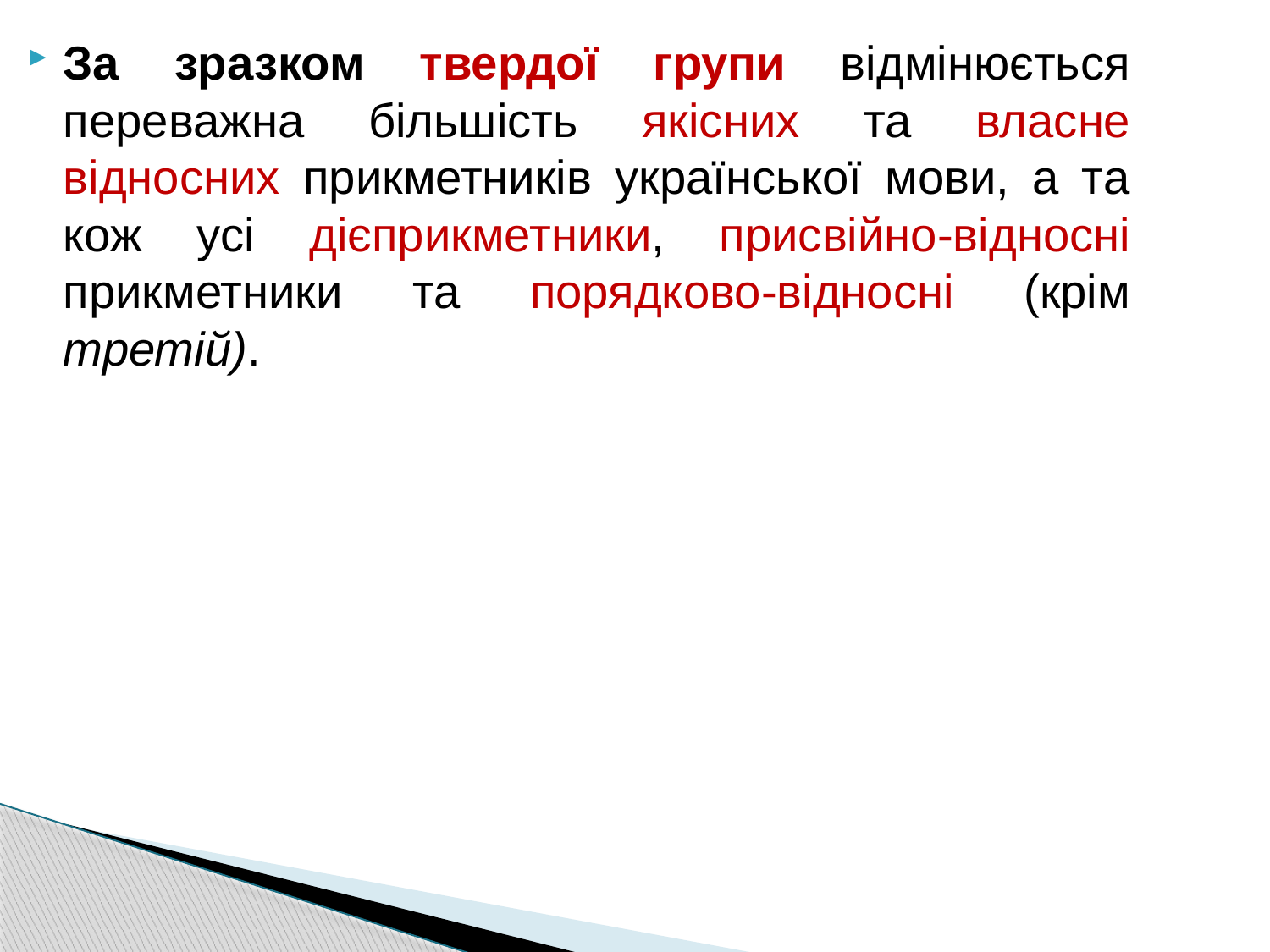

За зразком твердої групи відмінюється переважна більшість якісних та власне відносних прикметників української мови, а та­кож усі дієприкметники, присвійно-відносні прикметники та по­рядково-відносні (крім третій).